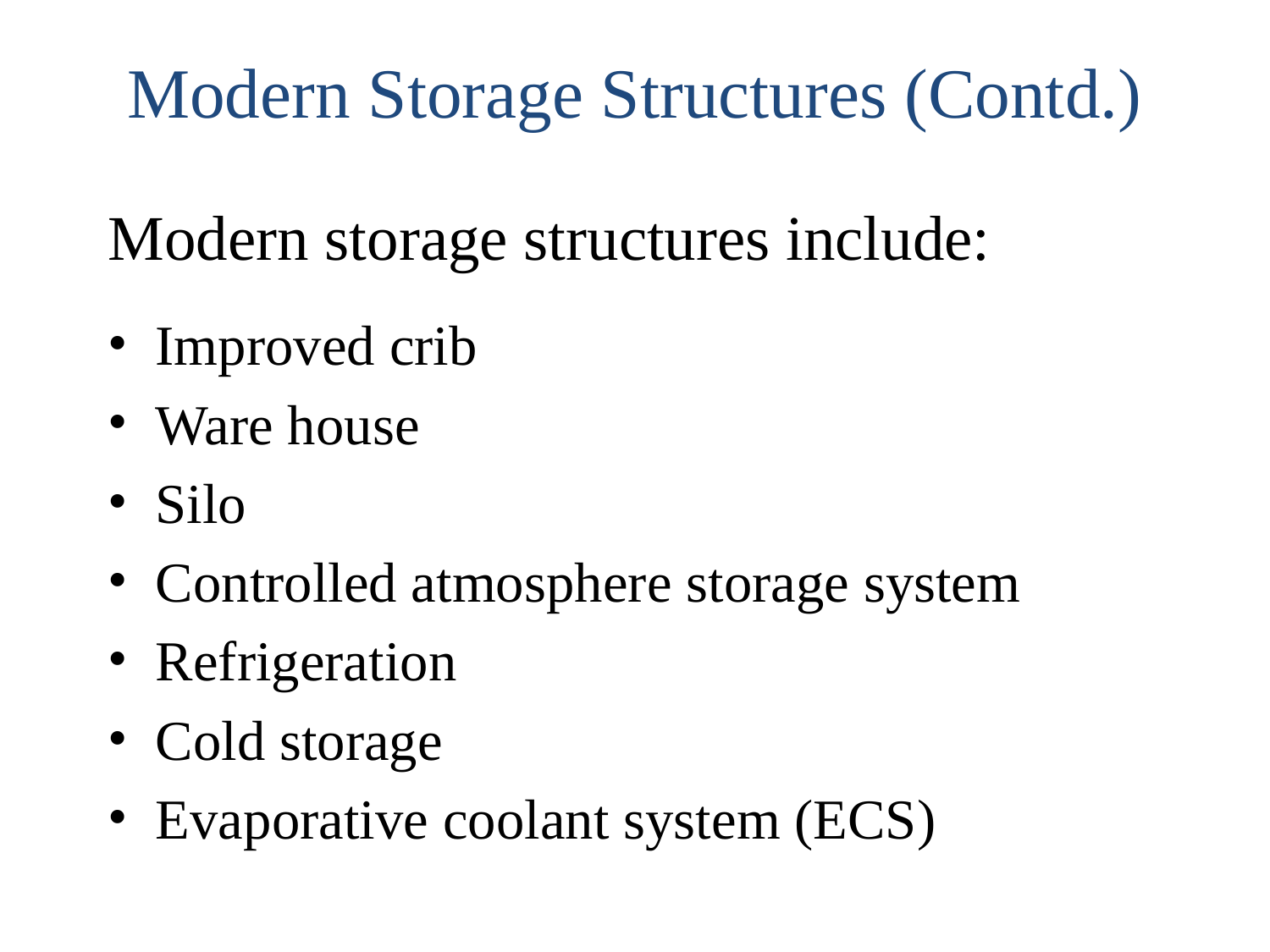

# Modern Storage Structures (Contd.)
Modern storage structures include:

Improved crib
Ware house
Silo
Controlled atmosphere storage system
Refrigeration
Cold storage
Evaporative coolant system (ECS)